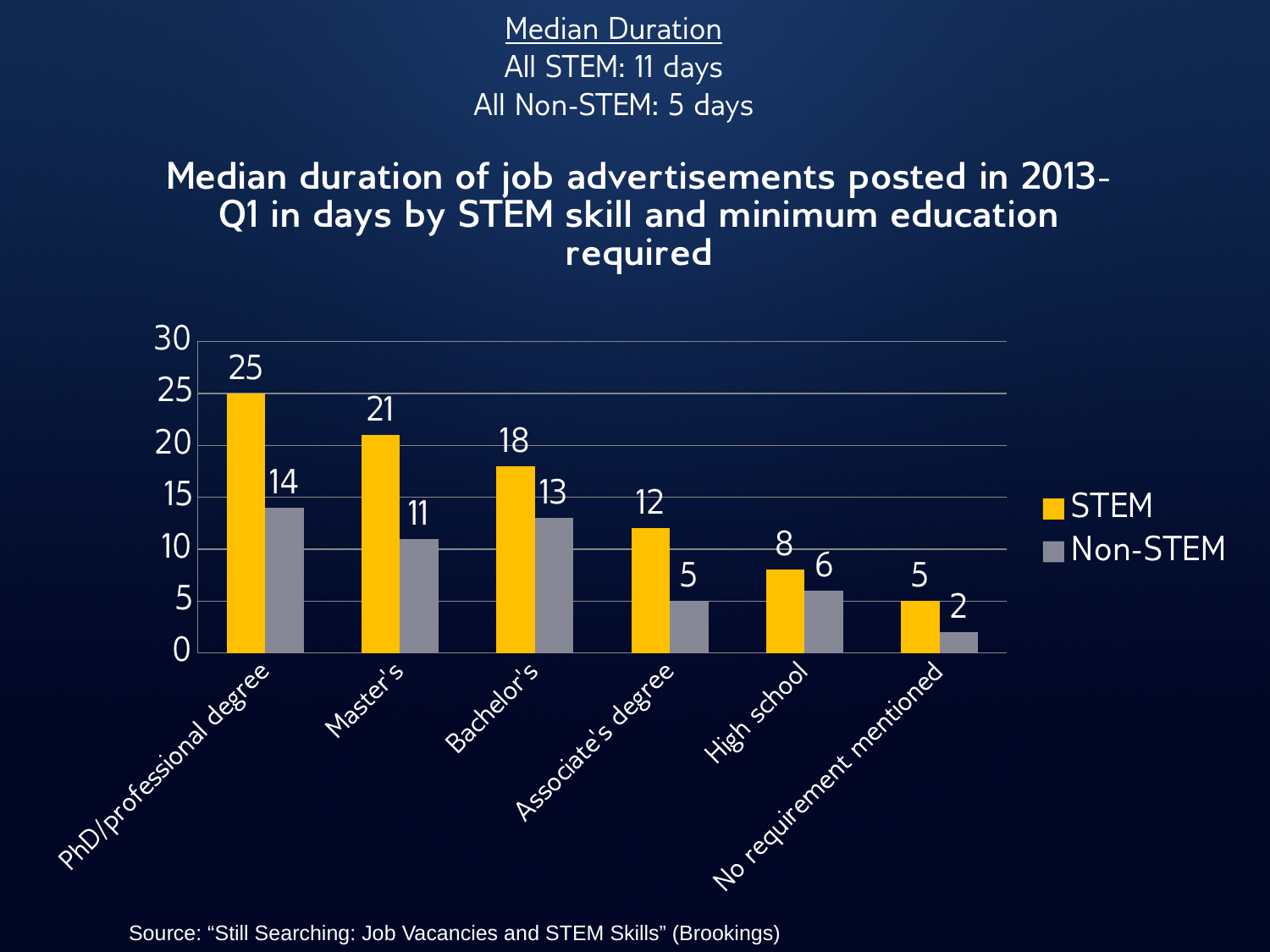

Median Duration
All STEM: 11 days
All Non-STEM: 5 days

### Chart: Median duration of job advertisements posted in 2013-Q1 in days by STEM skill and minimum education required

| Category | STEM  | Non-STEM |
|---|---|---|
| PhD/professional degree | 25.0 | 14.0 |
| Master's | 21.0 | 11.0 |
| Bachelor's | 18.0 | 13.0 |
| Associate's degree | 12.0 | 5.0 |
| High school | 8.0 | 6.0 |
| No requirement mentioned | 5.0 | 2.0 |
Source: “Still Searching: Job Vacancies and STEM Skills” (Brookings)